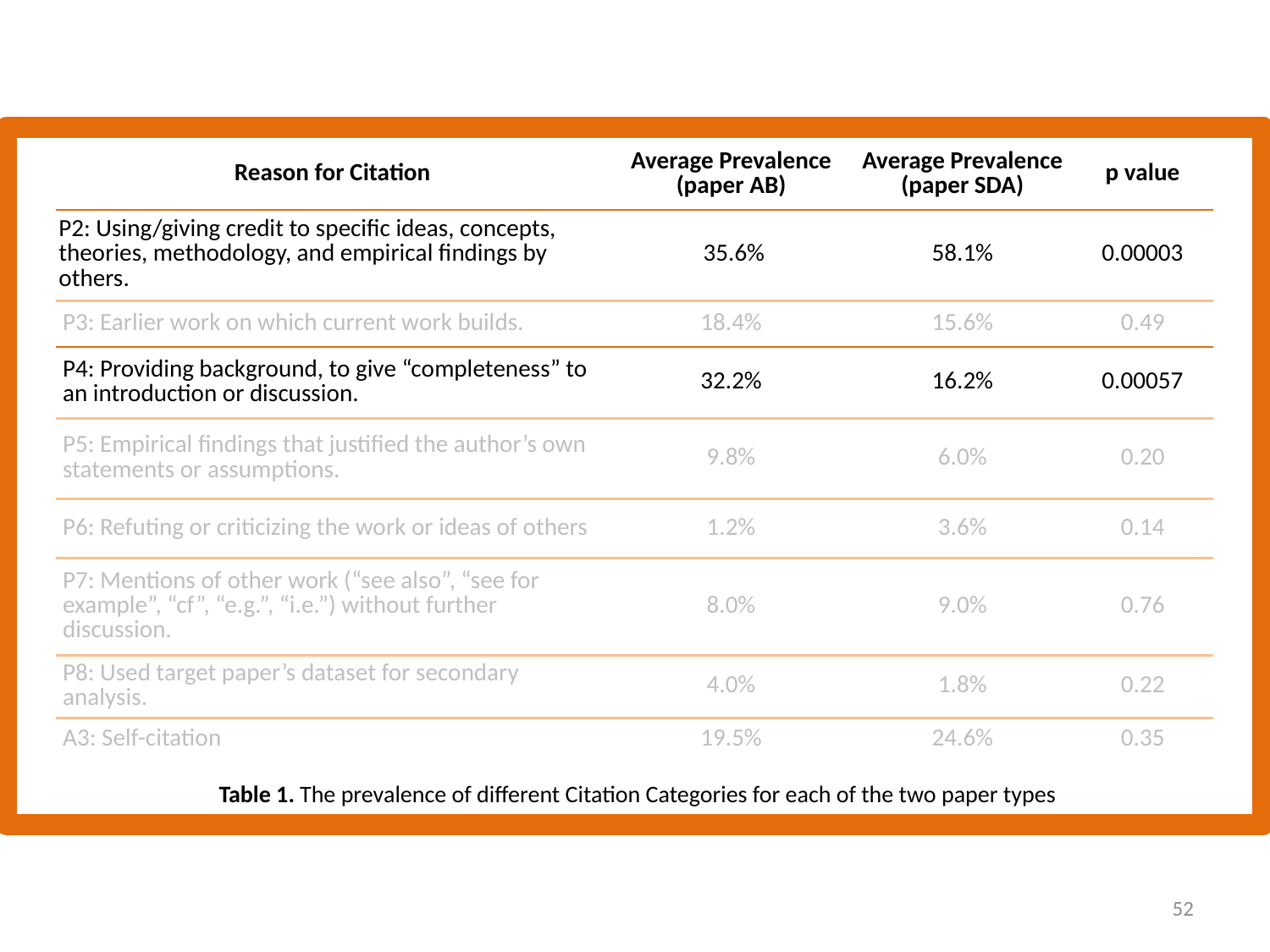

| Reason for Citation | Average Prevalence (paper AB) | Average Prevalence (paper SDA) | p value |
| --- | --- | --- | --- |
| P2: Using/giving credit to specific ideas, concepts, theories, methodology, and empirical findings by others. | 35.6% | 58.1% | 0.00003 |
| P3: Earlier work on which current work builds. | 18.4% | 15.6% | 0.49 |
| P4: Providing background, to give “completeness” to an introduction or discussion. | 32.2% | 16.2% | 0.00057 |
| P5: Empirical findings that justified the author’s own statements or assumptions. | 9.8% | 6.0% | 0.20 |
| P6: Refuting or criticizing the work or ideas of others | 1.2% | 3.6% | 0.14 |
| P7: Mentions of other work (“see also”, “see for example”, “cf”, “e.g.”, “i.e.”) without further discussion. | 8.0% | 9.0% | 0.76 |
| P8: Used target paper’s dataset for secondary analysis. | 4.0% | 1.8% | 0.22 |
| A3: Self-citation | 19.5% | 24.6% | 0.35 |
Table 1. The prevalence of different Citation Categories for each of the two paper types

52